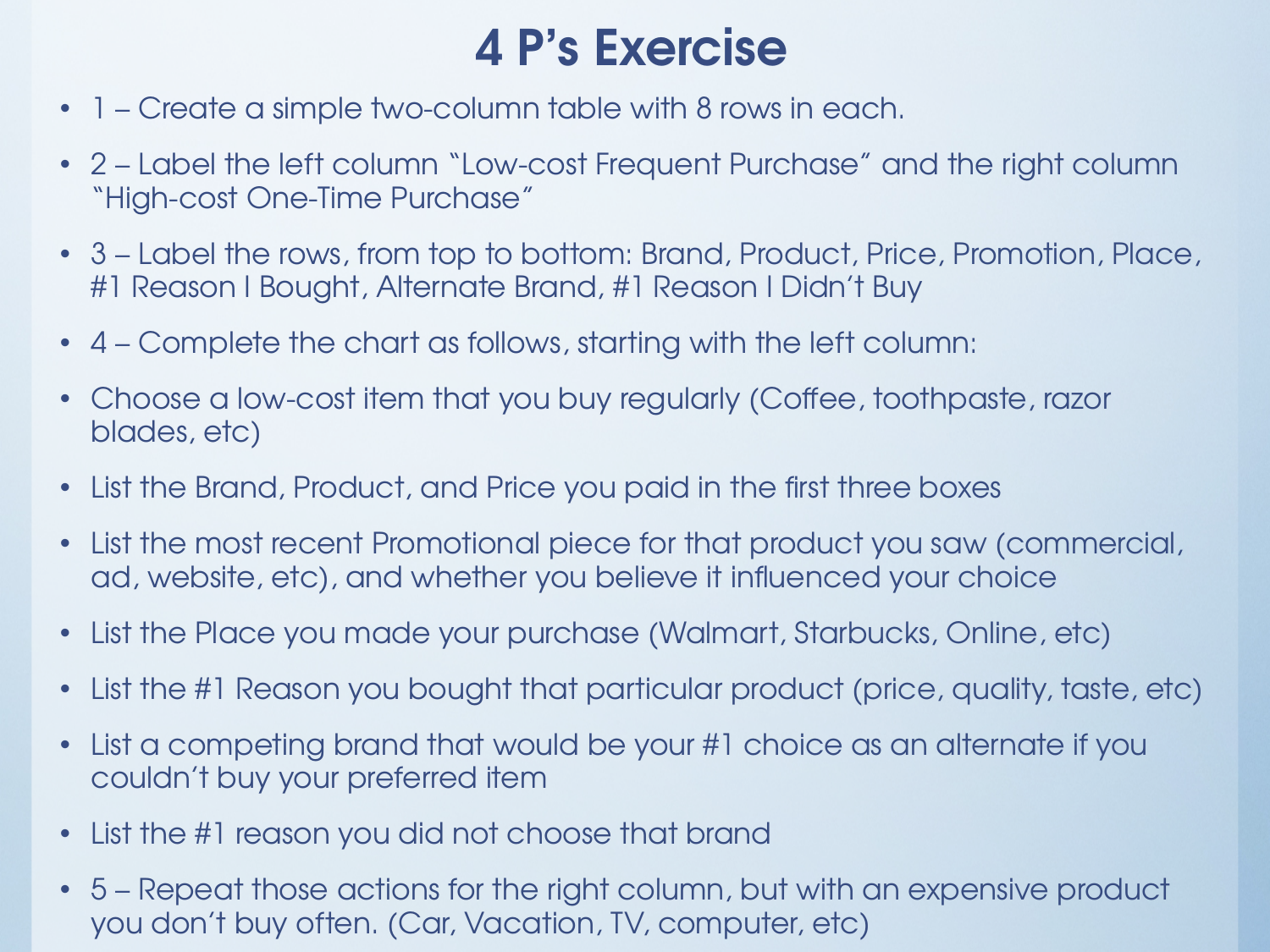

# 4 P’s Exercise
1 – Create a simple two-column table with 8 rows in each.
2 – Label the left column “Low-cost Frequent Purchase” and the right column “High-cost One-Time Purchase”
3 – Label the rows, from top to bottom: Brand, Product, Price, Promotion, Place, #1 Reason I Bought, Alternate Brand, #1 Reason I Didn’t Buy
4 – Complete the chart as follows, starting with the left column:
Choose a low-cost item that you buy regularly (Coffee, toothpaste, razor blades, etc)
List the Brand, Product, and Price you paid in the first three boxes
List the most recent Promotional piece for that product you saw (commercial, ad, website, etc), and whether you believe it influenced your choice
List the Place you made your purchase (Walmart, Starbucks, Online, etc)
List the #1 Reason you bought that particular product (price, quality, taste, etc)
List a competing brand that would be your #1 choice as an alternate if you couldn’t buy your preferred item
List the #1 reason you did not choose that brand
5 – Repeat those actions for the right column, but with an expensive product you don’t buy often. (Car, Vacation, TV, computer, etc)